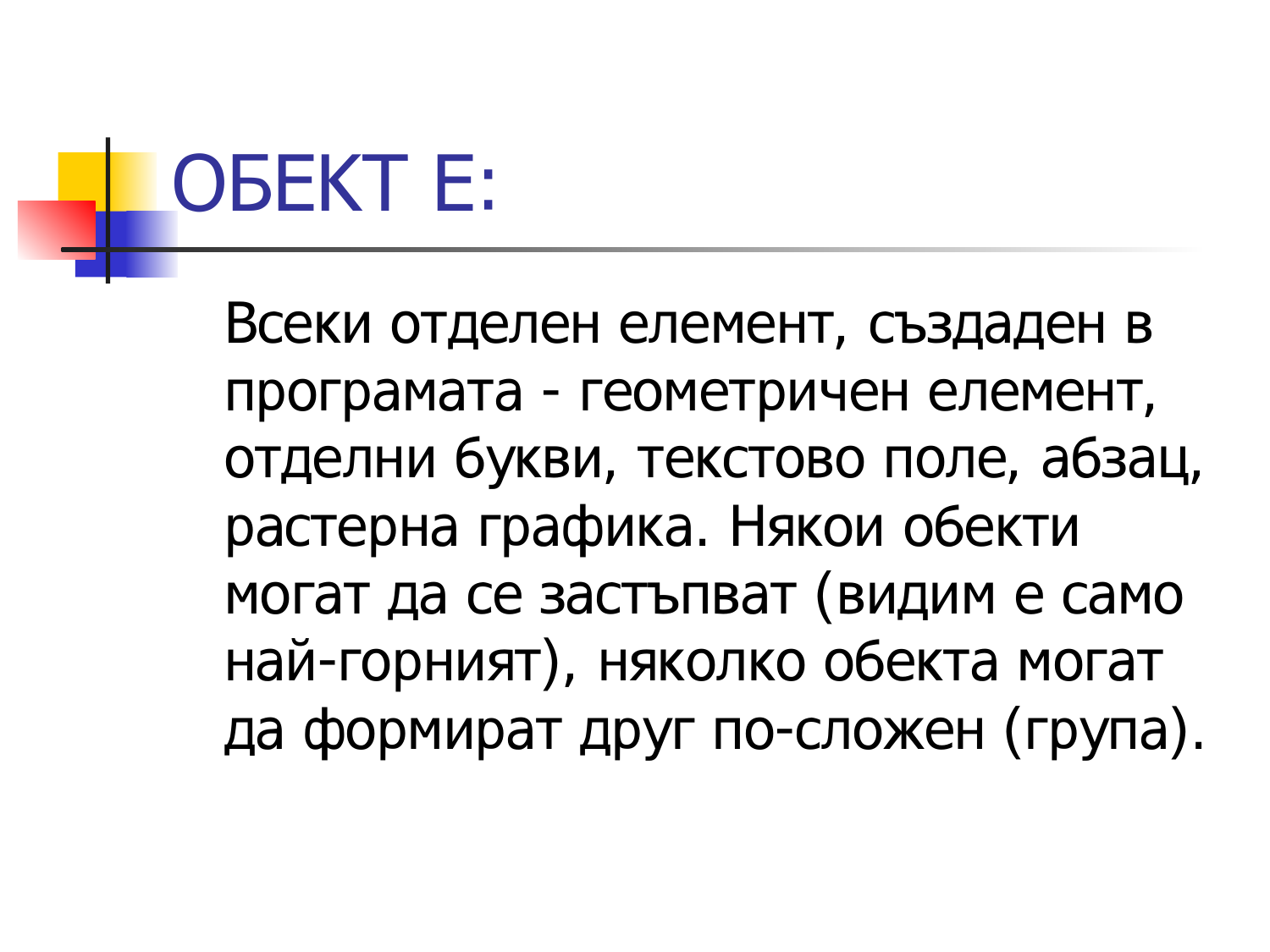

# ОБЕКТ Е:
	Всеки отделен елемент, създаден в програмата - геометричен елемент, отделни букви, текстово поле, абзац, растерна графика. Някои обекти могат да се застъпват (видим е само най-горният), няколко обекта могат да формират друг по-сложен (група).